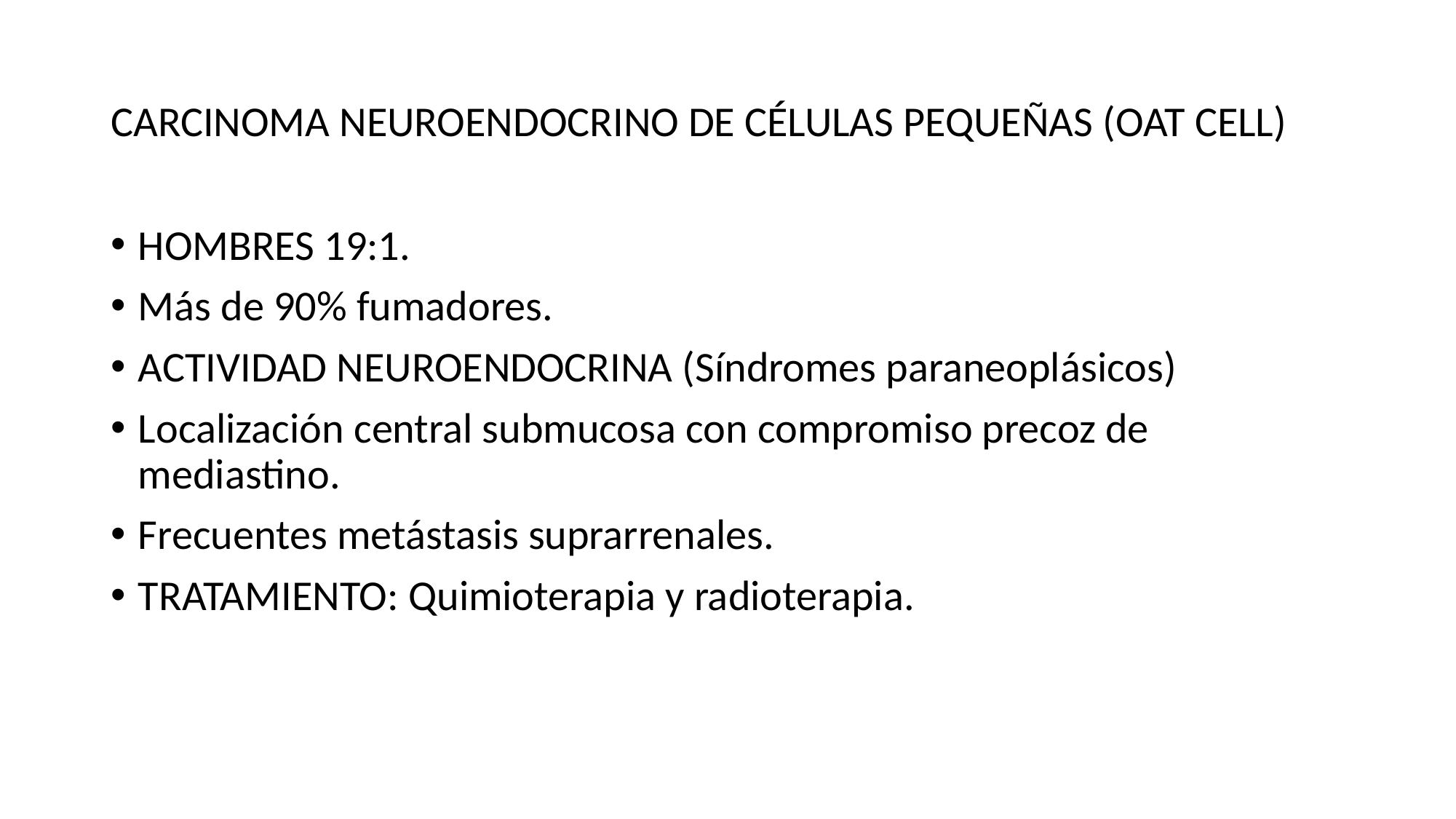

# CARCINOMA NEUROENDOCRINO DE CÉLULAS PEQUEÑAS (OAT CELL)
HOMBRES 19:1.
Más de 90% fumadores.
ACTIVIDAD NEUROENDOCRINA (Síndromes paraneoplásicos)
Localización central submucosa con compromiso precoz de mediastino.
Frecuentes metástasis suprarrenales.
TRATAMIENTO: Quimioterapia y radioterapia.